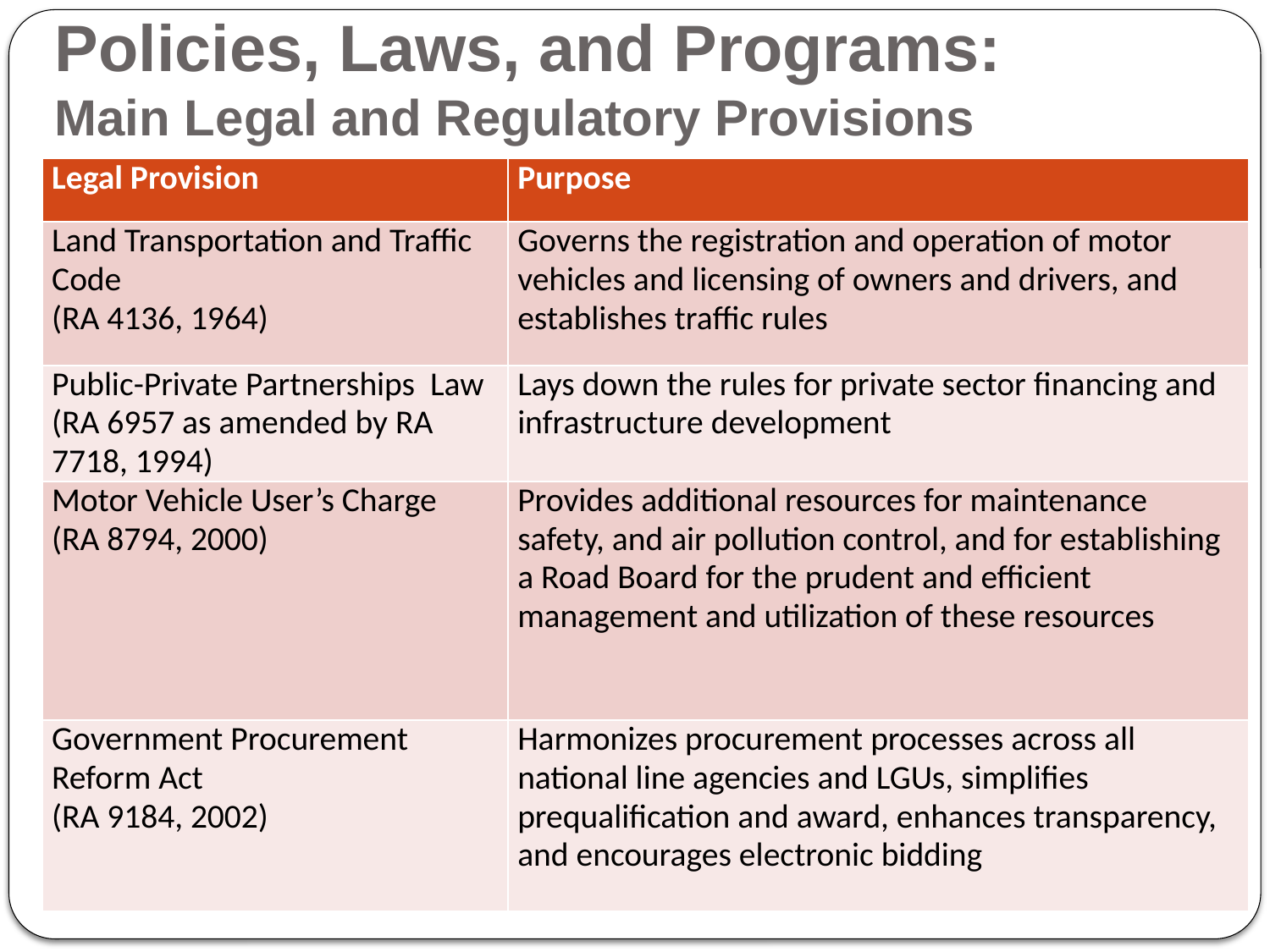

# Policies, Laws, and Programs: Main Legal and Regulatory Provisions
| Legal Provision | Purpose |
| --- | --- |
| Land Transportation and Traffic Code (RA 4136, 1964) | Governs the registration and operation of motor vehicles and licensing of owners and drivers, and establishes traffic rules |
| Public-Private Partnerships Law (RA 6957 as amended by RA 7718, 1994) | Lays down the rules for private sector financing and infrastructure development |
| Motor Vehicle User’s Charge (RA 8794, 2000) | Provides additional resources for maintenance safety, and air pollution control, and for establishing a Road Board for the prudent and efficient management and utilization of these resources |
| Government Procurement Reform Act (RA 9184, 2002) | Harmonizes procurement processes across all national line agencies and LGUs, simplifies prequalification and award, enhances transparency, and encourages electronic bidding |